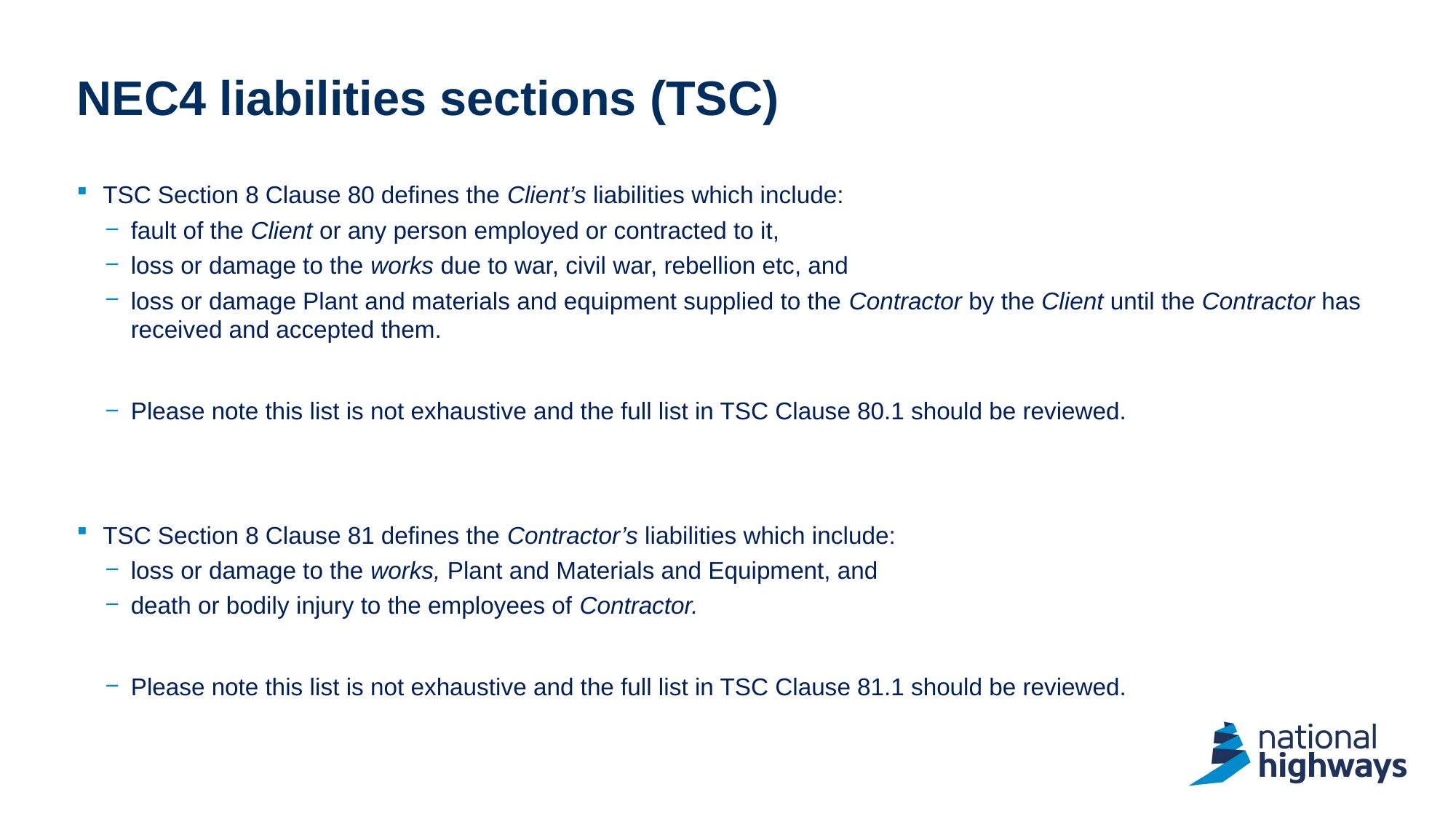

# NEC4 liabilities sections (TSC)
TSC Section 8 Clause 80 defines the Client’s liabilities which include:
fault of the Client or any person employed or contracted to it,
loss or damage to the works due to war, civil war, rebellion etc, and
loss or damage Plant and materials and equipment supplied to the Contractor by the Client until the Contractor has received and accepted them.

Please note this list is not exhaustive and the full list in TSC Clause 80.1 should be reviewed.

TSC Section 8 Clause 81 defines the Contractor’s liabilities which include:
loss or damage to the works, Plant and Materials and Equipment, and
death or bodily injury to the employees of Contractor.

Please note this list is not exhaustive and the full list in TSC Clause 81.1 should be reviewed.